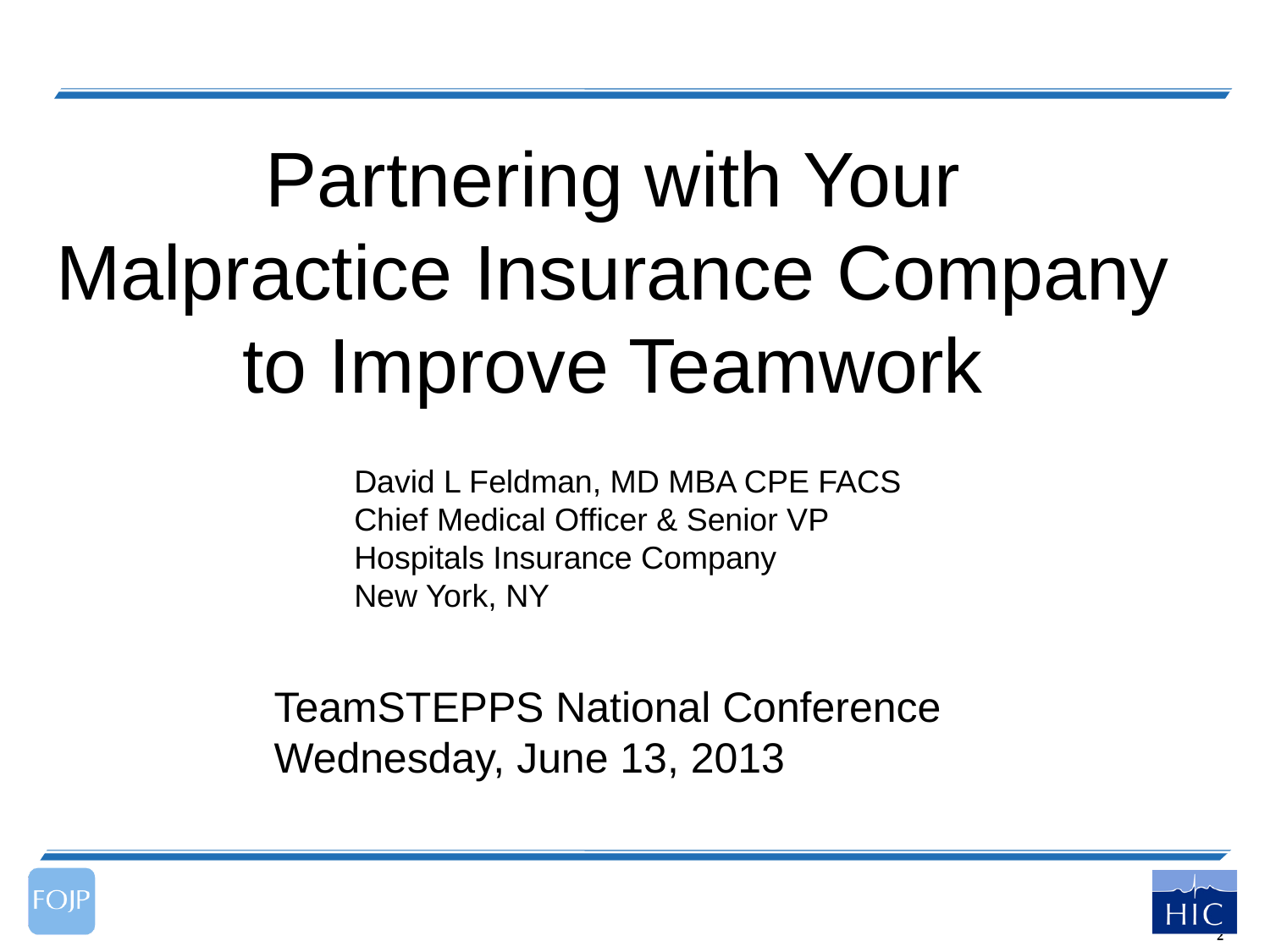

# Partnering with Your Malpractice Insurance Company to Improve Teamwork
David L Feldman, MD MBA CPE FACS
Chief Medical Officer & Senior VP
Hospitals Insurance Company
New York, NY

TeamSTEPPS National Conference
Wednesday, June 13, 2013